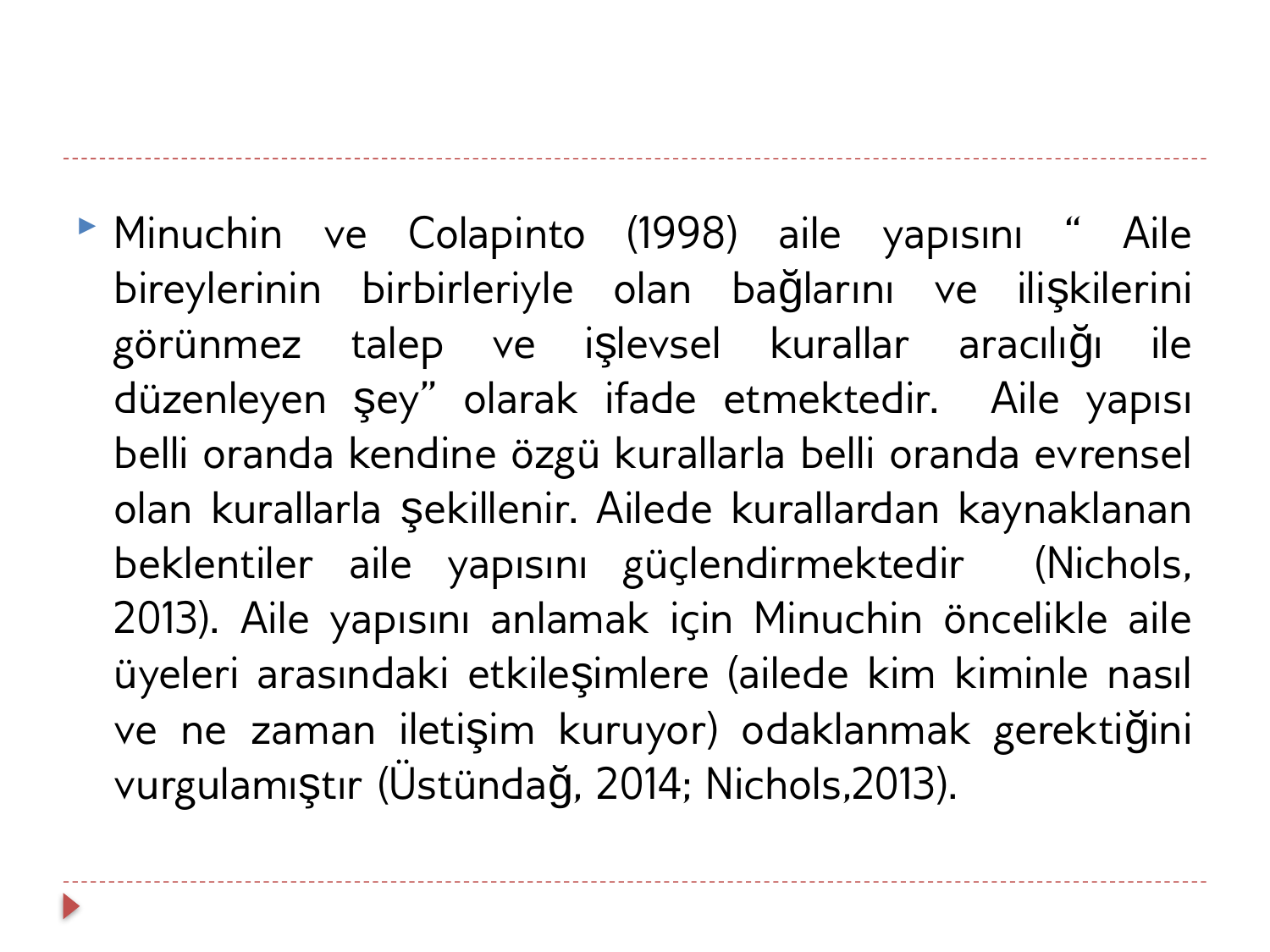

Minuchin ve Colapinto (1998) aile yapısını “ Aile bireylerinin birbirleriyle olan bağlarını ve ilişkilerini görünmez talep ve işlevsel kurallar aracılığı ile düzenleyen şey” olarak ifade etmektedir.  Aile yapısı belli oranda kendine özgü kurallarla belli oranda evrensel olan kurallarla şekillenir. Ailede kurallardan kaynaklanan beklentiler aile yapısını güçlendirmektedir  (Nichols, 2013). Aile yapısını anlamak için Minuchin öncelikle aile üyeleri arasındaki etkileşimlere (ailede kim kiminle nasıl ve ne zaman iletişim kuruyor) odaklanmak gerektiğini vurgulamıştır (Üstündağ, 2014; Nichols,2013).